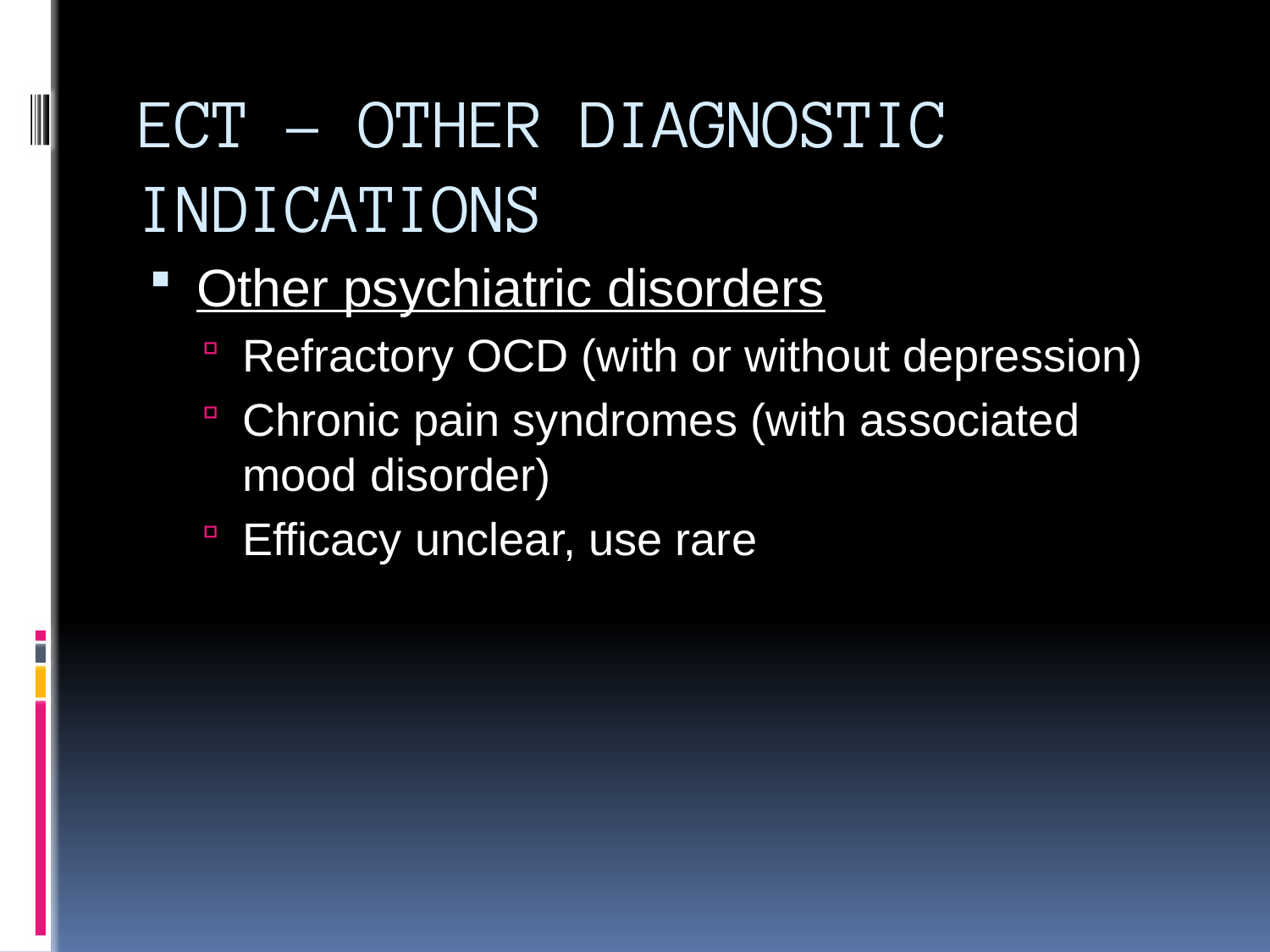

# ECT – OTHER DIAGNOSTIC INDICATIONS
Other psychiatric disorders
Refractory OCD (with or without depression)
Chronic pain syndromes (with associated mood disorder)
Efficacy unclear, use rare